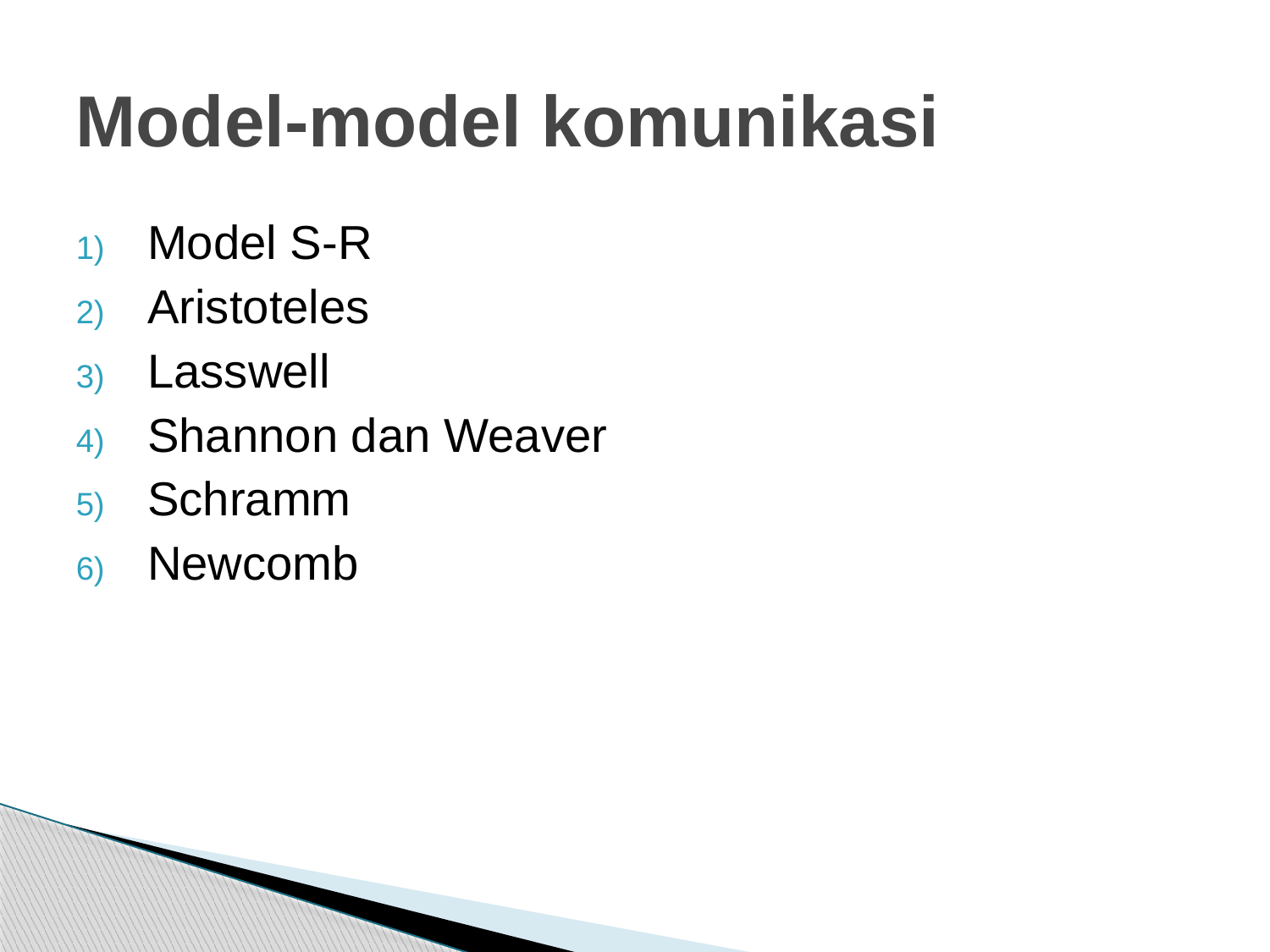

# Model-model komunikasi
Model S-R
Aristoteles
Lasswell
Shannon dan Weaver
Schramm
Newcomb